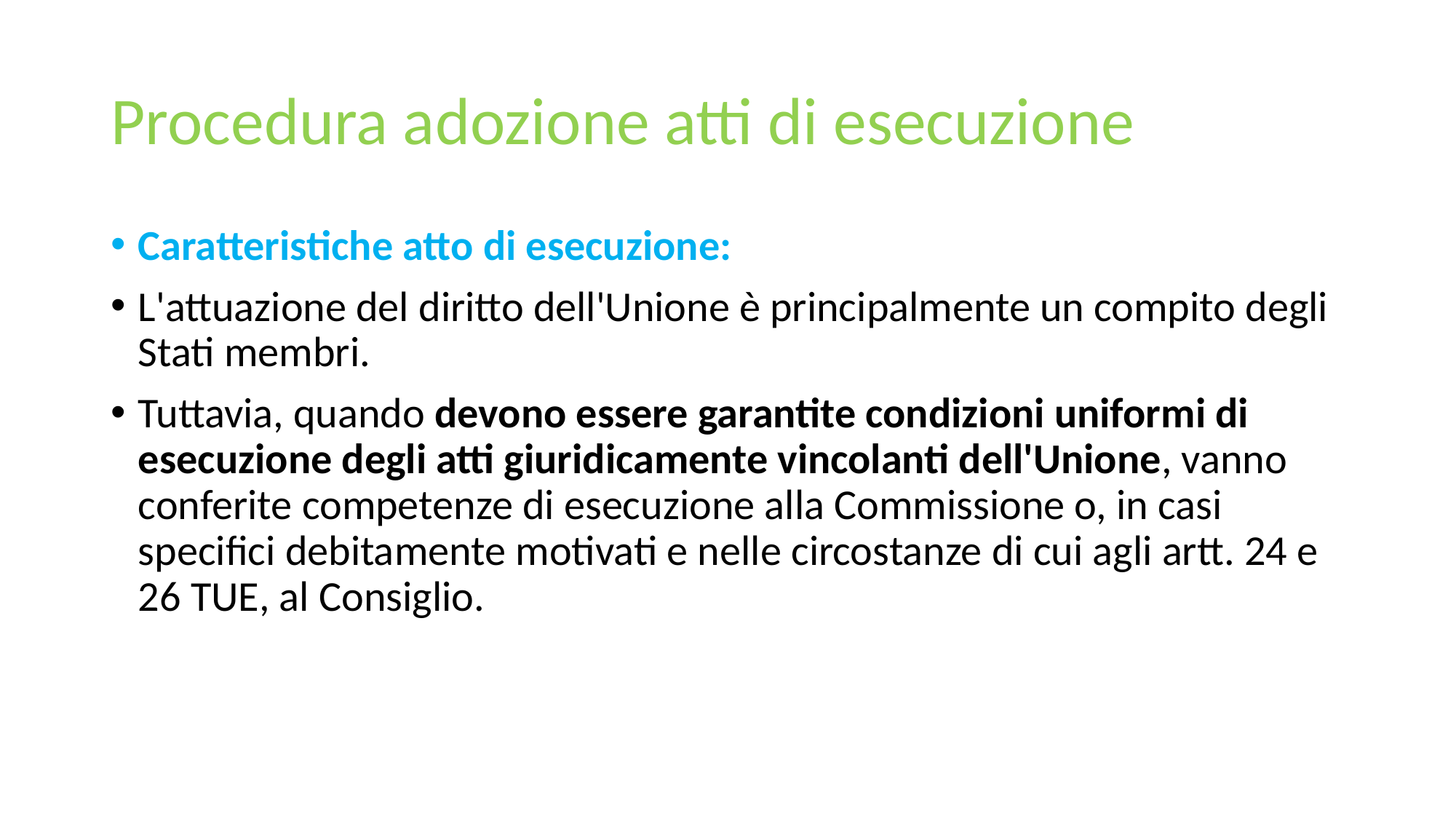

# Procedura adozione atti di esecuzione
Caratteristiche atto di esecuzione:
L'attuazione del diritto dell'Unione è principalmente un compito degli Stati membri.
Tuttavia, quando devono essere garantite condizioni uniformi di esecuzione degli atti giuridicamente vincolanti dell'Unione, vanno conferite competenze di esecuzione alla Commissione o, in casi specifici debitamente motivati e nelle circostanze di cui agli artt. 24 e 26 TUE, al Consiglio.